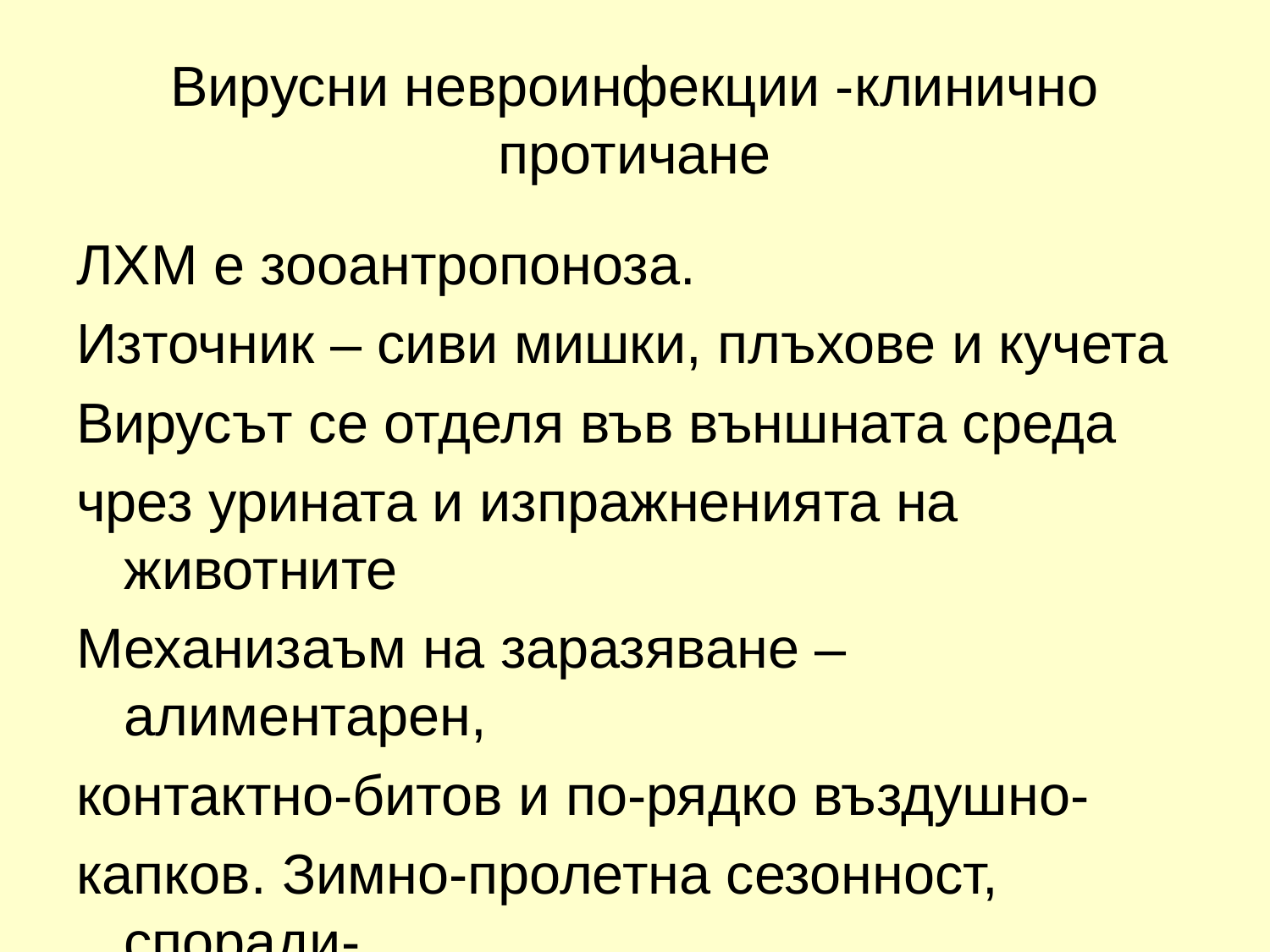

# Вирусни невроинфекции -клинично протичане
ЛХМ е зооантропоноза.
Източник – сиви мишки, плъхове и кучета
Вирусът се отделя във външната среда
чрез урината и изпражненията на животните
Механизаъм на заразяване – алиментарен,
контактно-битов и по-рядко въздушно-
капков. Зимно-пролетна сезонност, споради-
чен. След преболедуване – траен имунитет